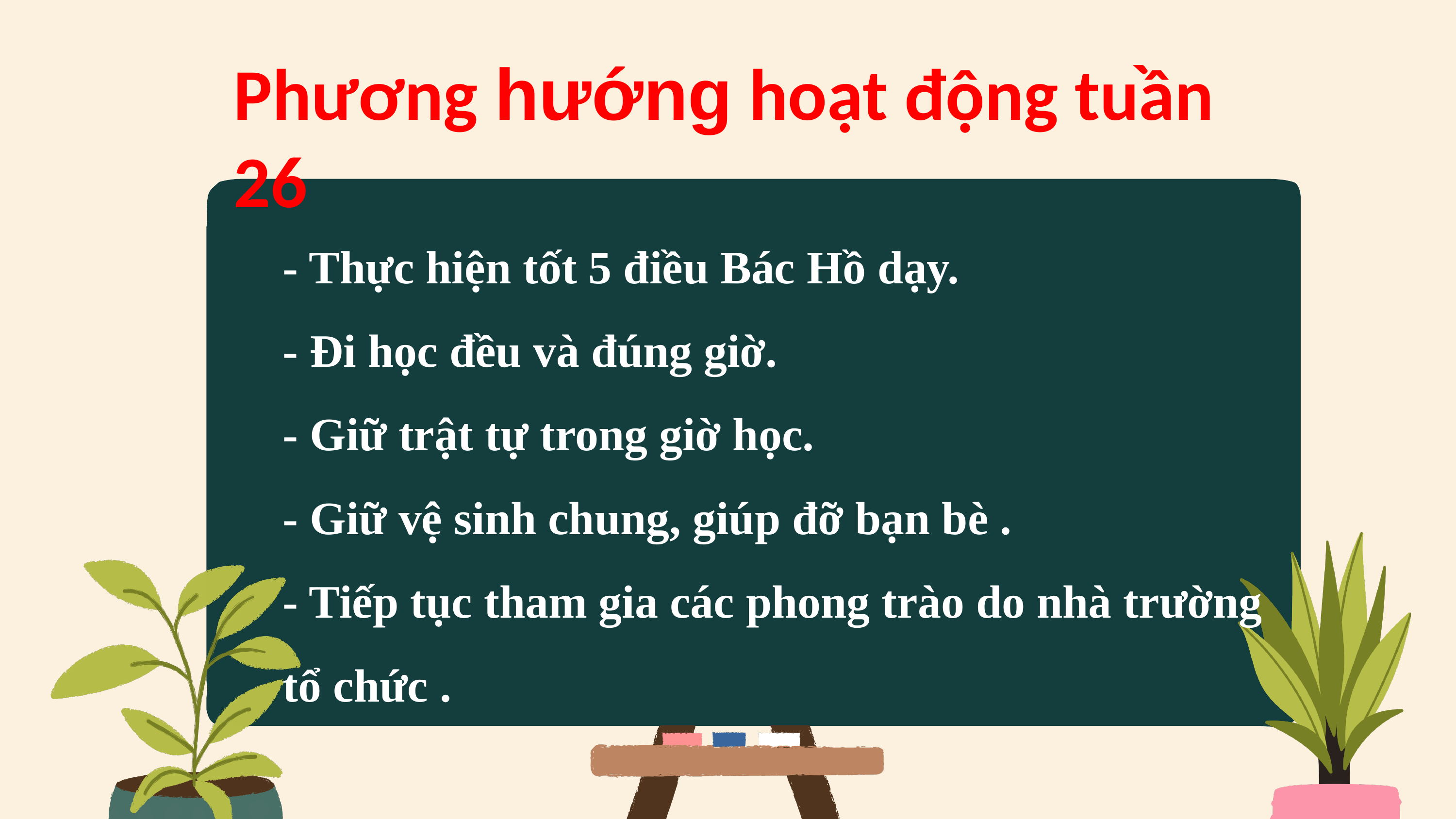

Phương hướng hoạt động tuần 26

- Thực hiện tốt 5 điều Bác Hồ dạy.
- Đi học đều và đúng giờ.
- Giữ trật tự trong giờ học.
- Giữ vệ sinh chung, giúp đỡ bạn bè .
- Tiếp tục tham gia các phong trào do nhà trường tổ chức .